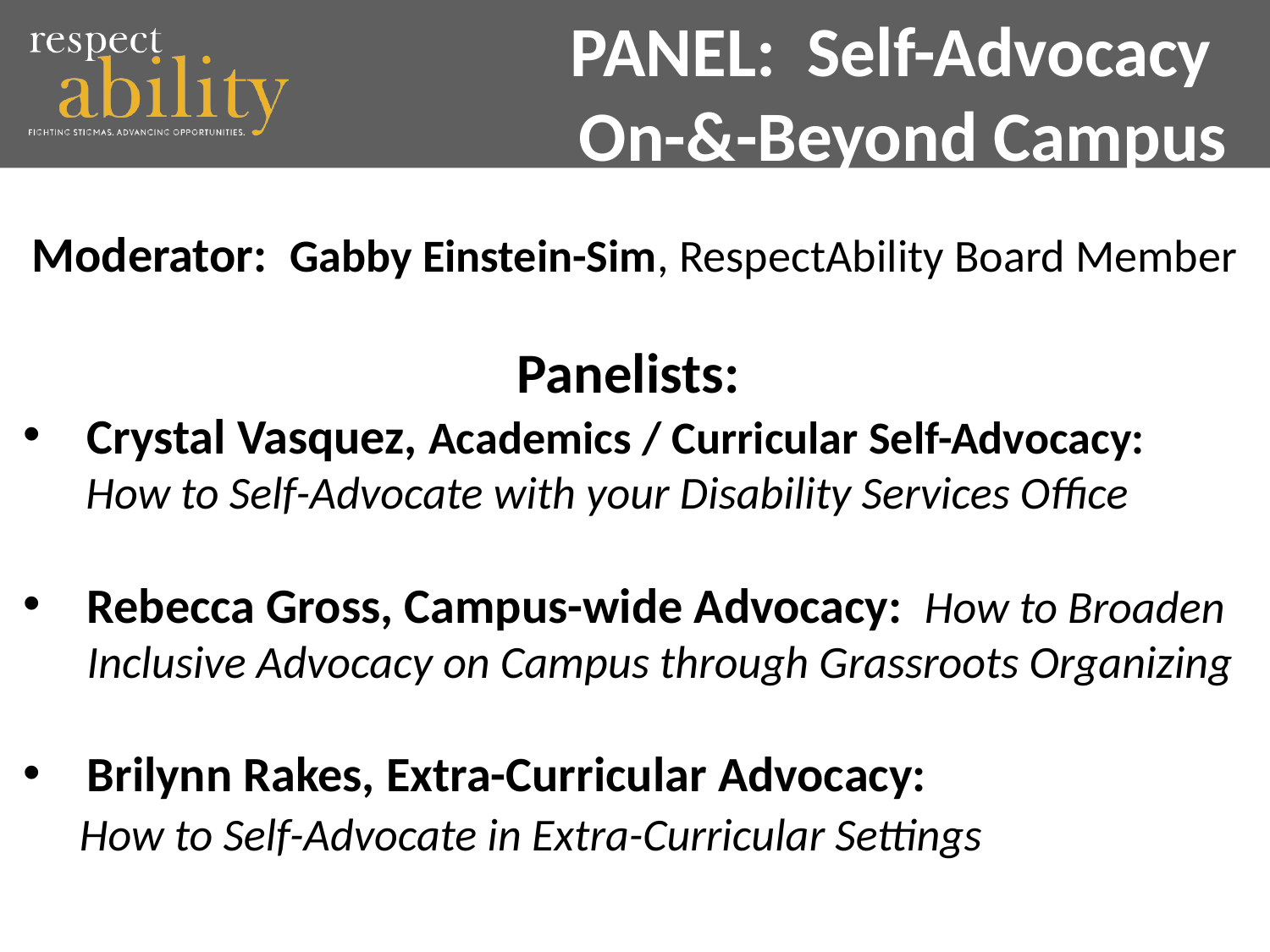

# PANEL:  Self-Advocacy On-&-Beyond Campus

Moderator:  Gabby Einstein-Sim, RespectAbility Board Member

Panelists:
Crystal Vasquez, Academics / Curricular Self-Advocacy:
      How to Self-Advocate with your Disability Services Office

Rebecca Gross, Campus-wide Advocacy:  How to Broaden Inclusive Advocacy on Campus through Grassroots Organizing

Brilynn Rakes, Extra-Curricular Advocacy:
     How to Self-Advocate in Extra-Curricular Settings